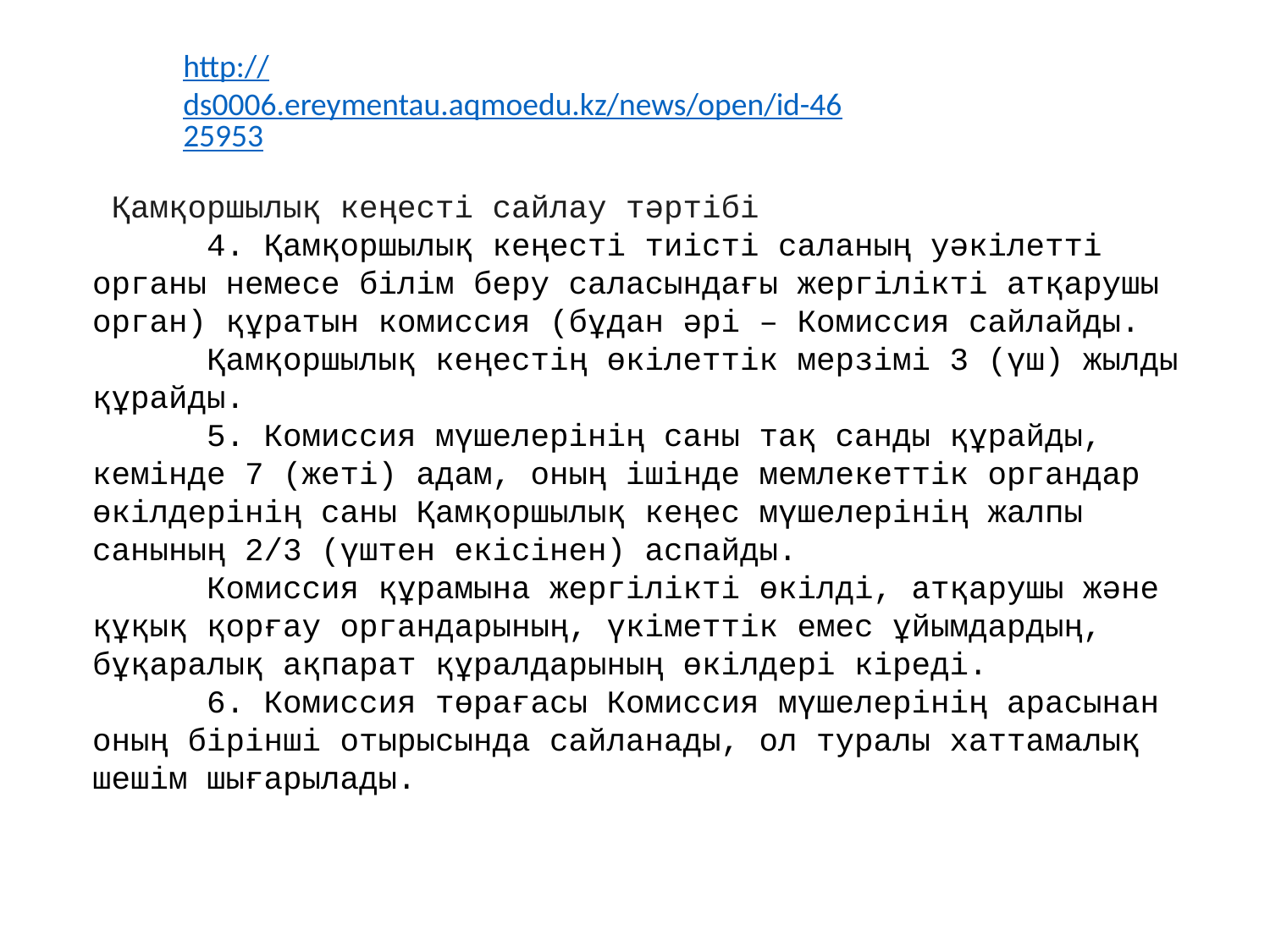

http://ds0006.ereymentau.aqmoedu.kz/news/open/id-4625953

 Қамқоршылық кеңесті сайлау тәртібі
      4. Қамқоршылық кеңесті тиісті саланың уәкілетті органы немесе білім беру саласындағы жергілікті атқарушы орган) құратын комиссия (бұдан әрі – Комиссия сайлайды.
      Қамқоршылық кеңестің өкілеттік мерзімі 3 (үш) жылды құрайды.
      5. Комиссия мүшелерінің саны тақ санды құрайды, кемінде 7 (жеті) адам, оның ішінде мемлекеттік органдар өкілдерінің саны Қамқоршылық кеңес мүшелерінің жалпы санының 2/3 (үштен екісінен) аспайды.
      Комиссия құрамына жергілікті өкілді, атқарушы және құқық қорғау органдарының, үкіметтік емес ұйымдардың, бұқаралық ақпарат құралдарының өкілдері кіреді.
      6. Комиссия төрағасы Комиссия мүшелерінің арасынан оның бірінші отырысында сайланады, ол туралы хаттамалық шешім шығарылады.